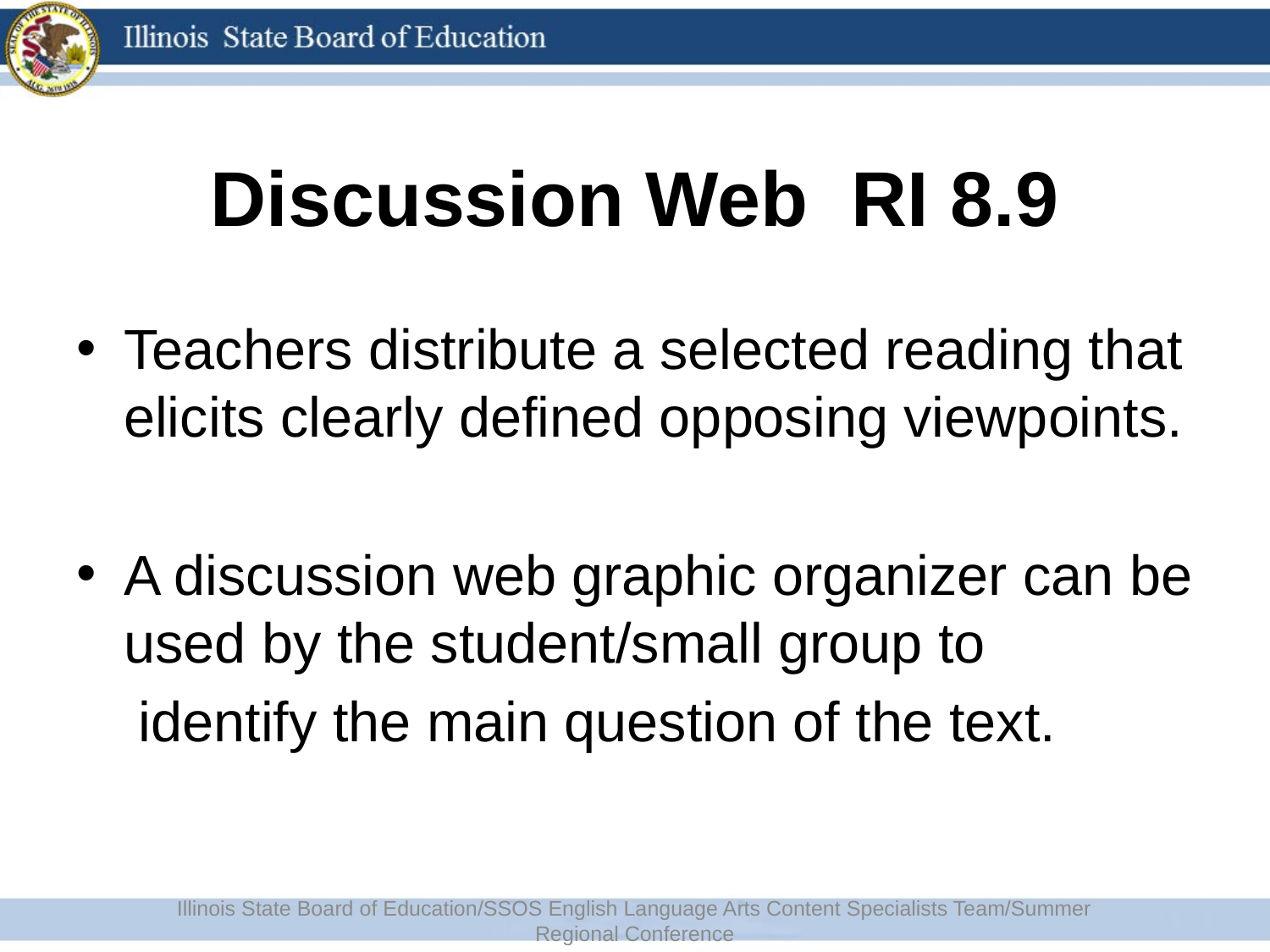

# Discussion Web  RI 8.9
Teachers distribute a selected reading that elicits clearly defined opposing viewpoints.

A discussion web graphic organizer can be used by the student/small group to
    identify the main question of the text.

Illinois State Board of Education/SSOS English Language Arts Content Specialists Team/Summer Regional Conference